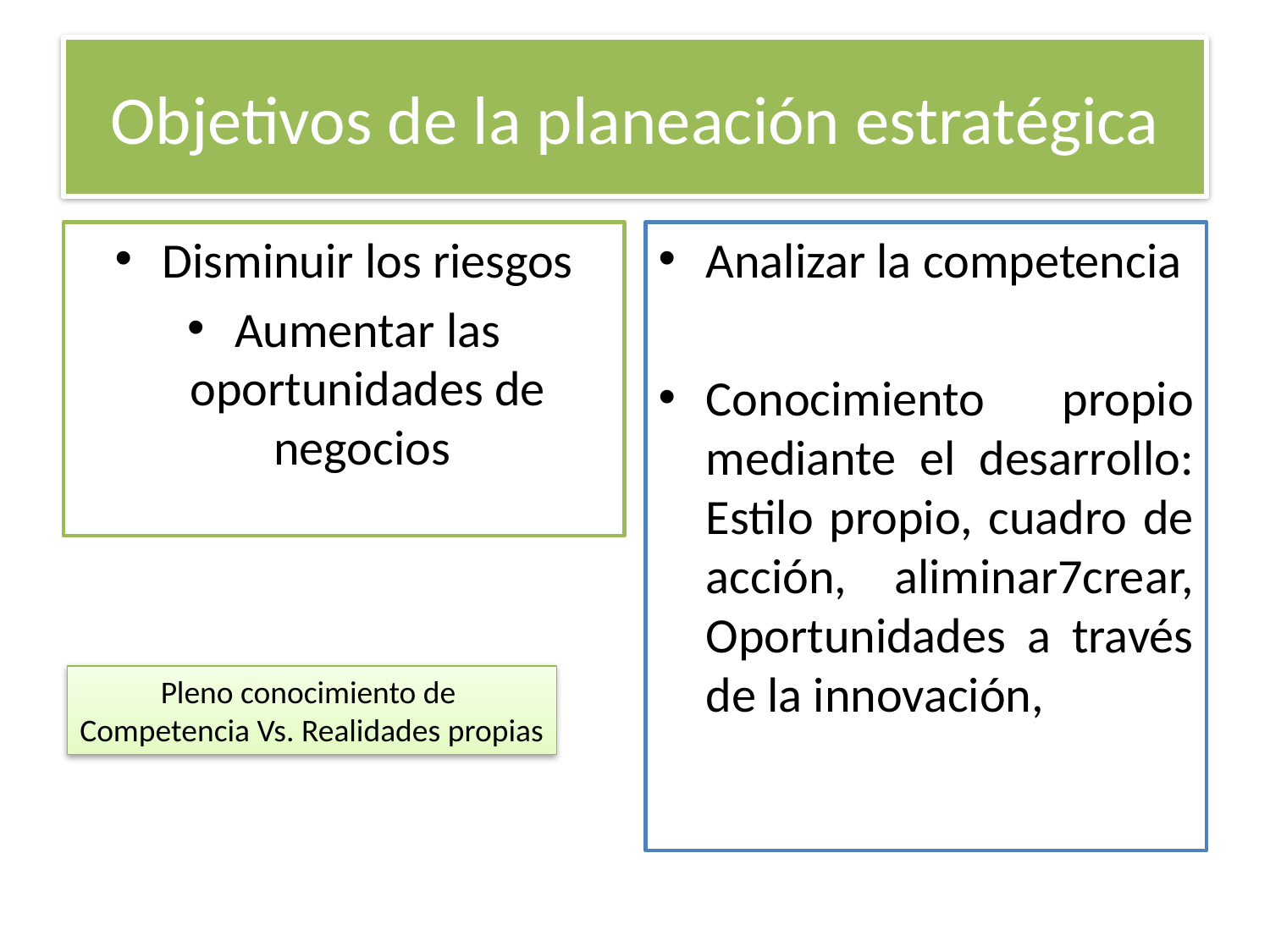

# Objetivos de la planeación estratégica
Analizar la competencia

Conocimiento propio mediante el desarrollo: Estilo propio, cuadro de acción, aliminar7crear, Oportunidades a través de la innovación,
Disminuir los riesgos
Aumentar las oportunidades de negocios
Pleno conocimiento de
Competencia Vs. Realidades propias